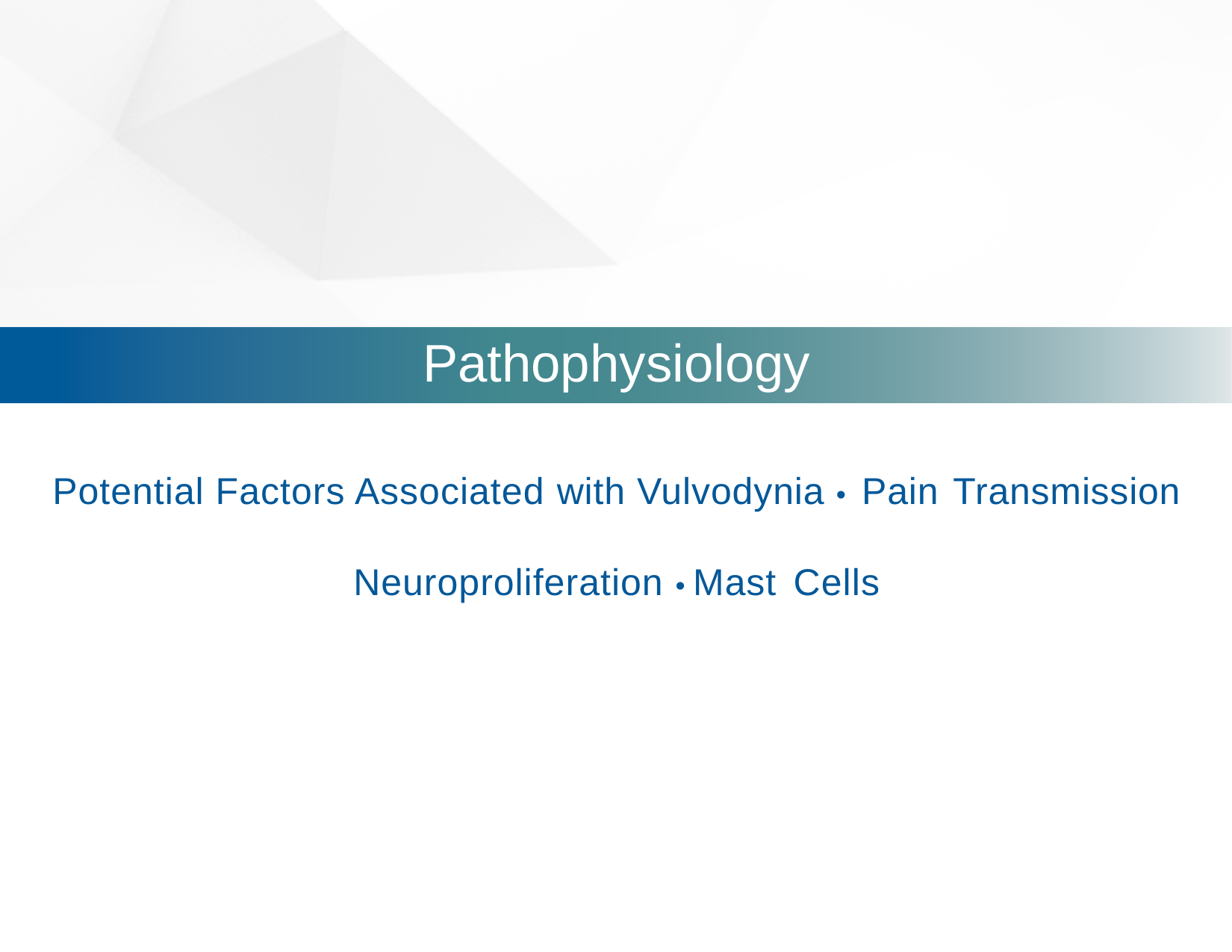

# Pathophysiology

Potential Factors Associated with Vulvodynia •  Pain Transmission

Neuroproliferation • Mast Cells